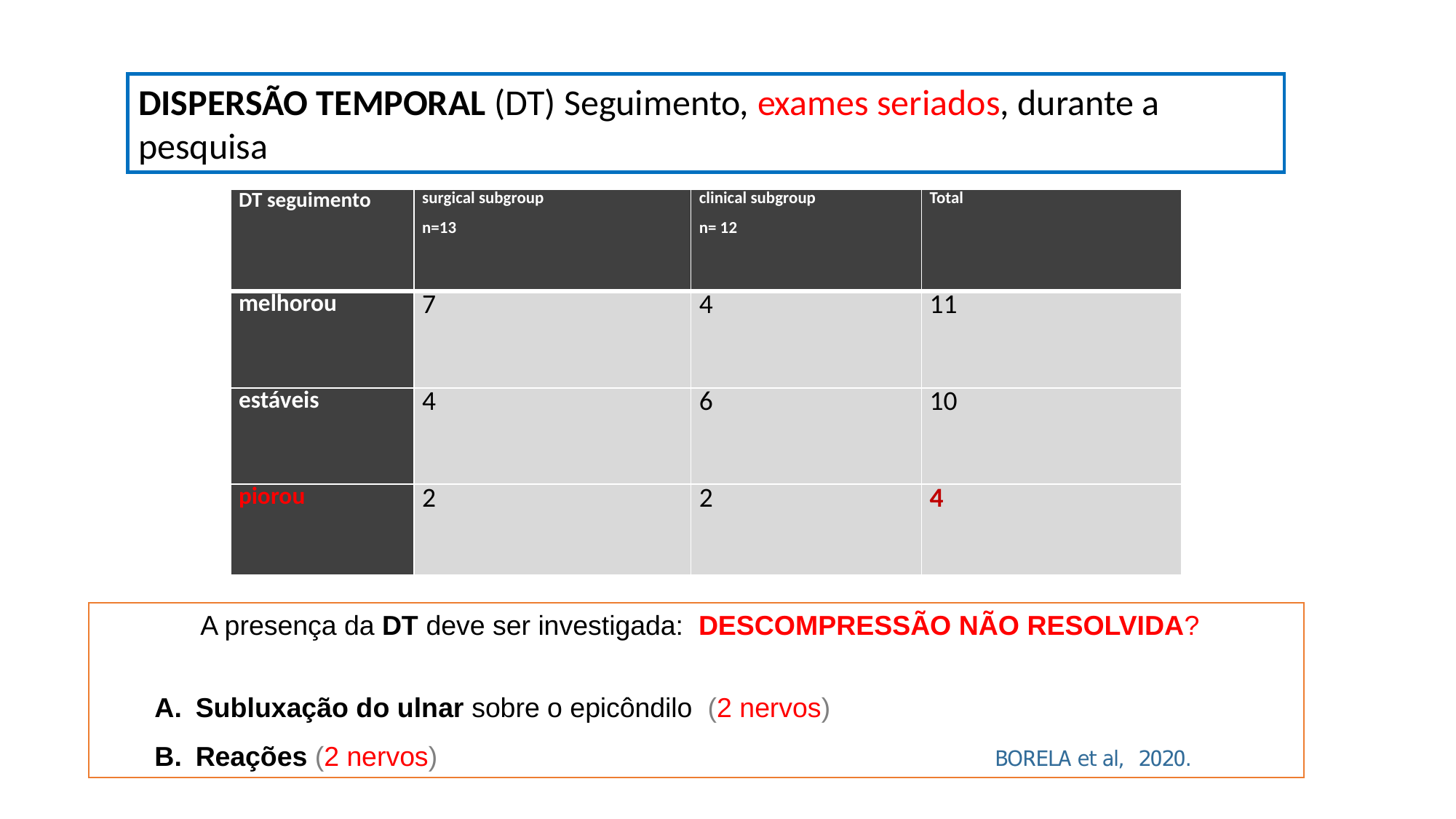

DISPERSÃO TEMPORAL (DT) Seguimento, exames seriados, durante a pesquisa
| DT seguimento | surgical subgroup n=13 | clinical subgroup n= 12 | Total |
| --- | --- | --- | --- |
| melhorou | 7 | 4 | 11 |
| estáveis | 4 | 6 | 10 |
| piorou | 2 | 2 | 4 |
 A presença da DT deve ser investigada:  DESCOMPRESSÃO NÃO RESOLVIDA?

Subluxação do ulnar sobre o epicôndilo  (2 nervos)
Reações (2 nervos)                                                                         BORELA et al,  2020.